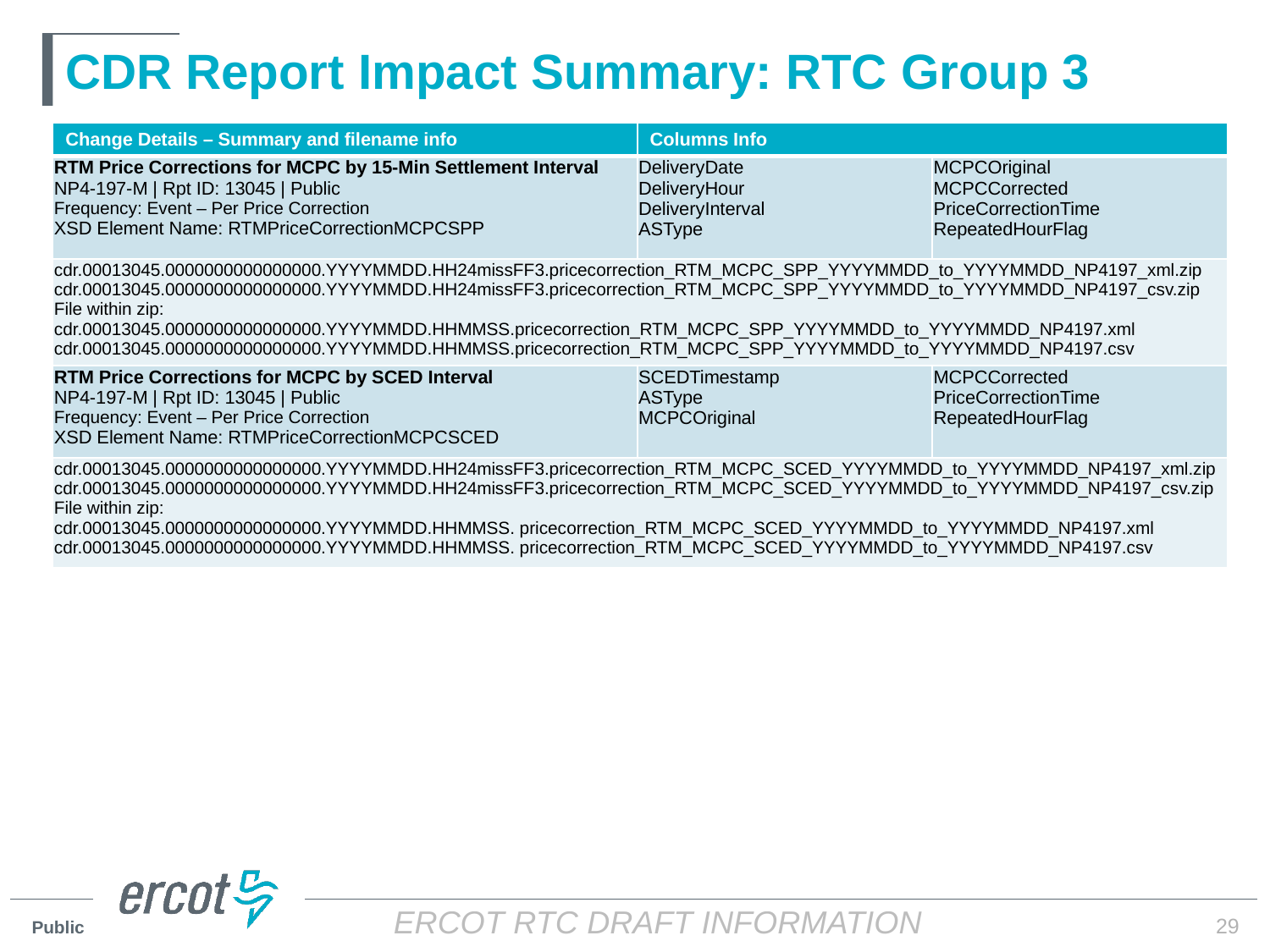

# CDR Report Impact Summary: RTC Group 3
| Change Details – Summary and filename info | Columns Info |  |
| --- | --- | --- |
| RTM Price Corrections for MCPC by 15-Min Settlement Interval NP4-197-M | Rpt ID: 13045 | Public Frequency: Event – Per Price Correction XSD Element Name: RTMPriceCorrectionMCPCSPP | DeliveryDate DeliveryHour DeliveryInterval ASType | MCPCOriginal MCPCCorrected PriceCorrectionTime RepeatedHourFlag |
| cdr.00013045.0000000000000000.YYYYMMDD.HH24missFF3.pricecorrection\_RTM\_MCPC\_SPP\_YYYYMMDD\_to\_YYYYMMDD\_NP4197\_xml.zip cdr.00013045.0000000000000000.YYYYMMDD.HH24missFF3.pricecorrection\_RTM\_MCPC\_SPP\_YYYYMMDD\_to\_YYYYMMDD\_NP4197\_csv.zip File within zip: cdr.00013045.0000000000000000.YYYYMMDD.HHMMSS.pricecorrection\_RTM\_MCPC\_SPP\_YYYYMMDD\_to\_YYYYMMDD\_NP4197.xml cdr.00013045.0000000000000000.YYYYMMDD.HHMMSS.pricecorrection\_RTM\_MCPC\_SPP\_YYYYMMDD\_to\_YYYYMMDD\_NP4197.csv |  |  |
| RTM Price Corrections for MCPC by SCED Interval NP4-197-M | Rpt ID: 13045 | Public Frequency: Event – Per Price Correction XSD Element Name: RTMPriceCorrectionMCPCSCED | SCEDTimestamp ASType MCPCOriginal | MCPCCorrected PriceCorrectionTime RepeatedHourFlag |
| cdr.00013045.0000000000000000.YYYYMMDD.HH24missFF3.pricecorrection\_RTM\_MCPC\_SCED\_YYYYMMDD\_to\_YYYYMMDD\_NP4197\_xml.zip cdr.00013045.0000000000000000.YYYYMMDD.HH24missFF3.pricecorrection\_RTM\_MCPC\_SCED\_YYYYMMDD\_to\_YYYYMMDD\_NP4197\_csv.zip File within zip: cdr.00013045.0000000000000000.YYYYMMDD.HHMMSS. pricecorrection\_RTM\_MCPC\_SCED\_YYYYMMDD\_to\_YYYYMMDD\_NP4197.xml cdr.00013045.0000000000000000.YYYYMMDD.HHMMSS. pricecorrection\_RTM\_MCPC\_SCED\_YYYYMMDD\_to\_YYYYMMDD\_NP4197.csv |  |  |
29